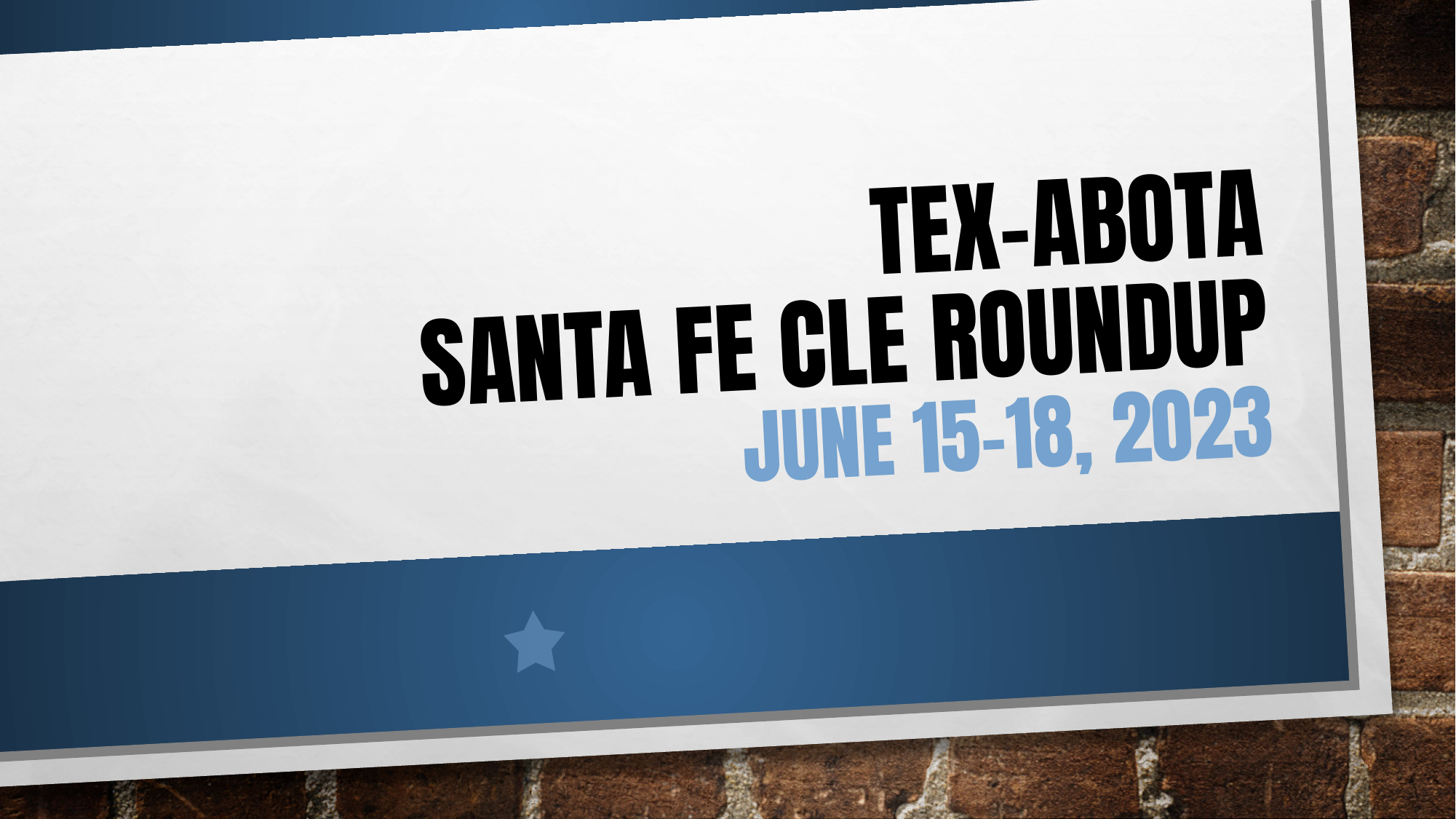

# TEX-ABOTA SANTA FE CLE roundup June 15-18, 2023